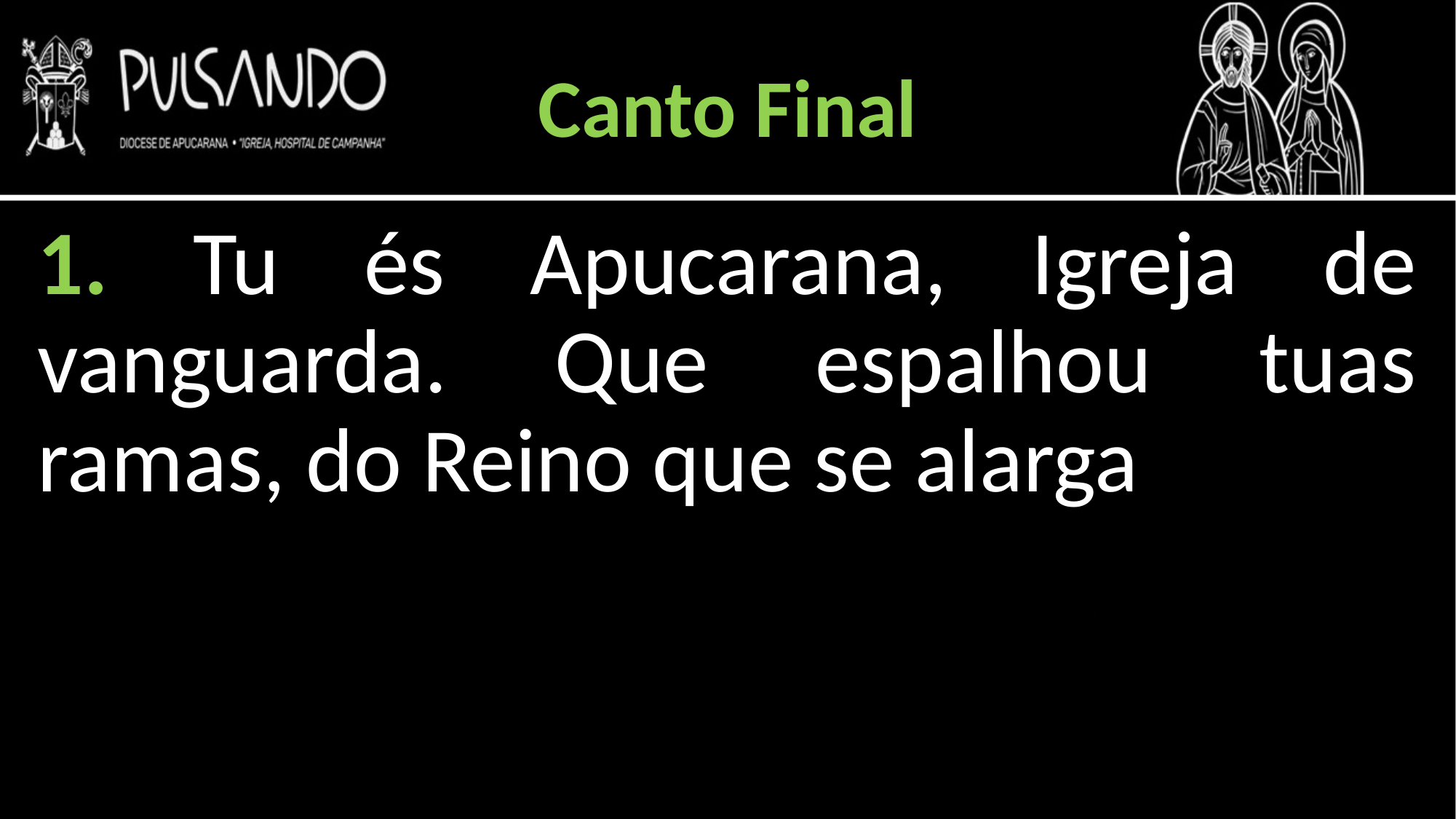

Canto Final
1. Tu és Apucarana, Igreja de vanguarda. Que espalhou tuas ramas, do Reino que se alarga